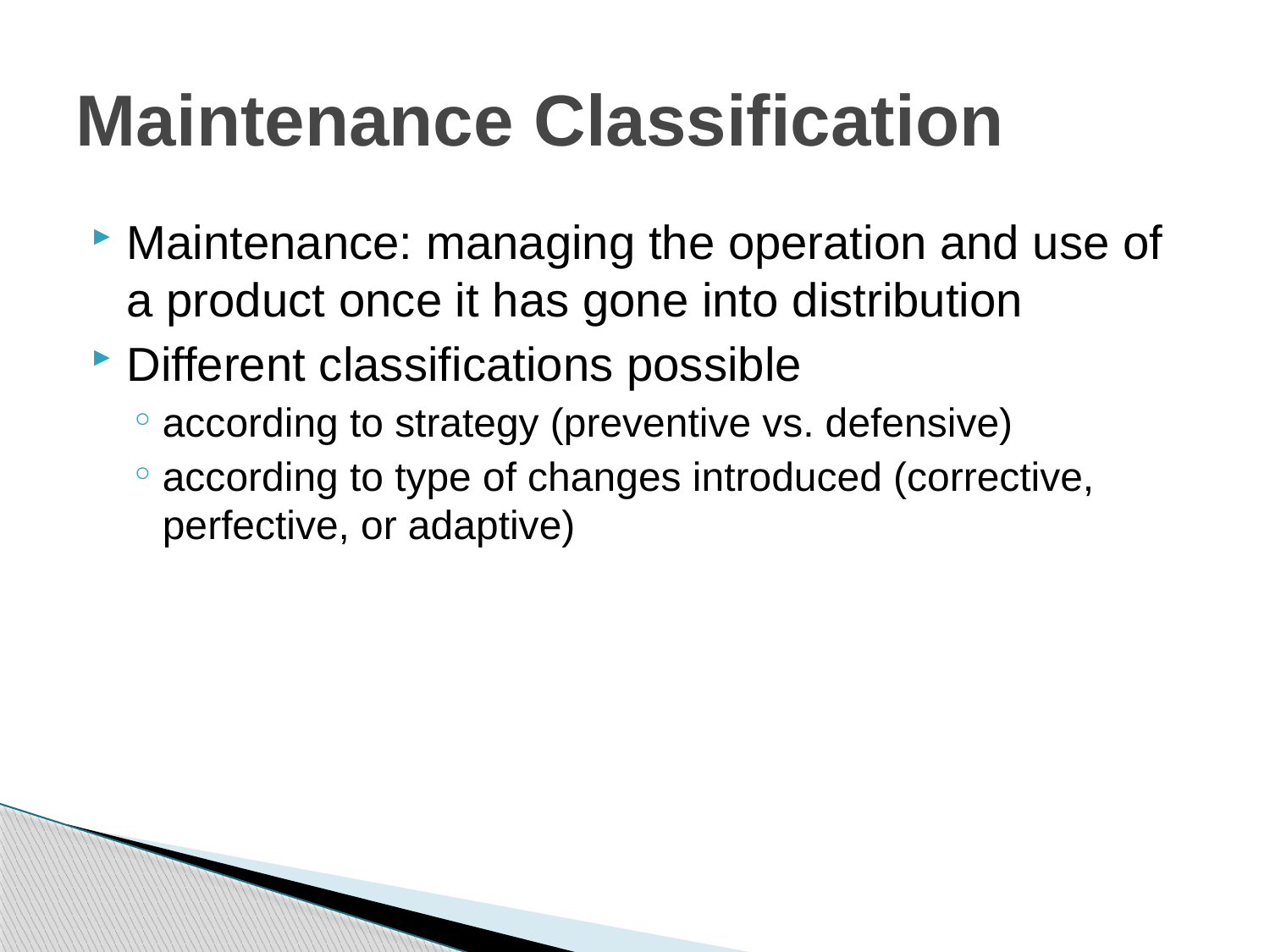

# Maintenance Classification
Maintenance: managing the operation and use of a product once it has gone into distribution
Different classifications possible
according to strategy (preventive vs. defensive)
according to type of changes introduced (corrective, perfective, or adaptive)